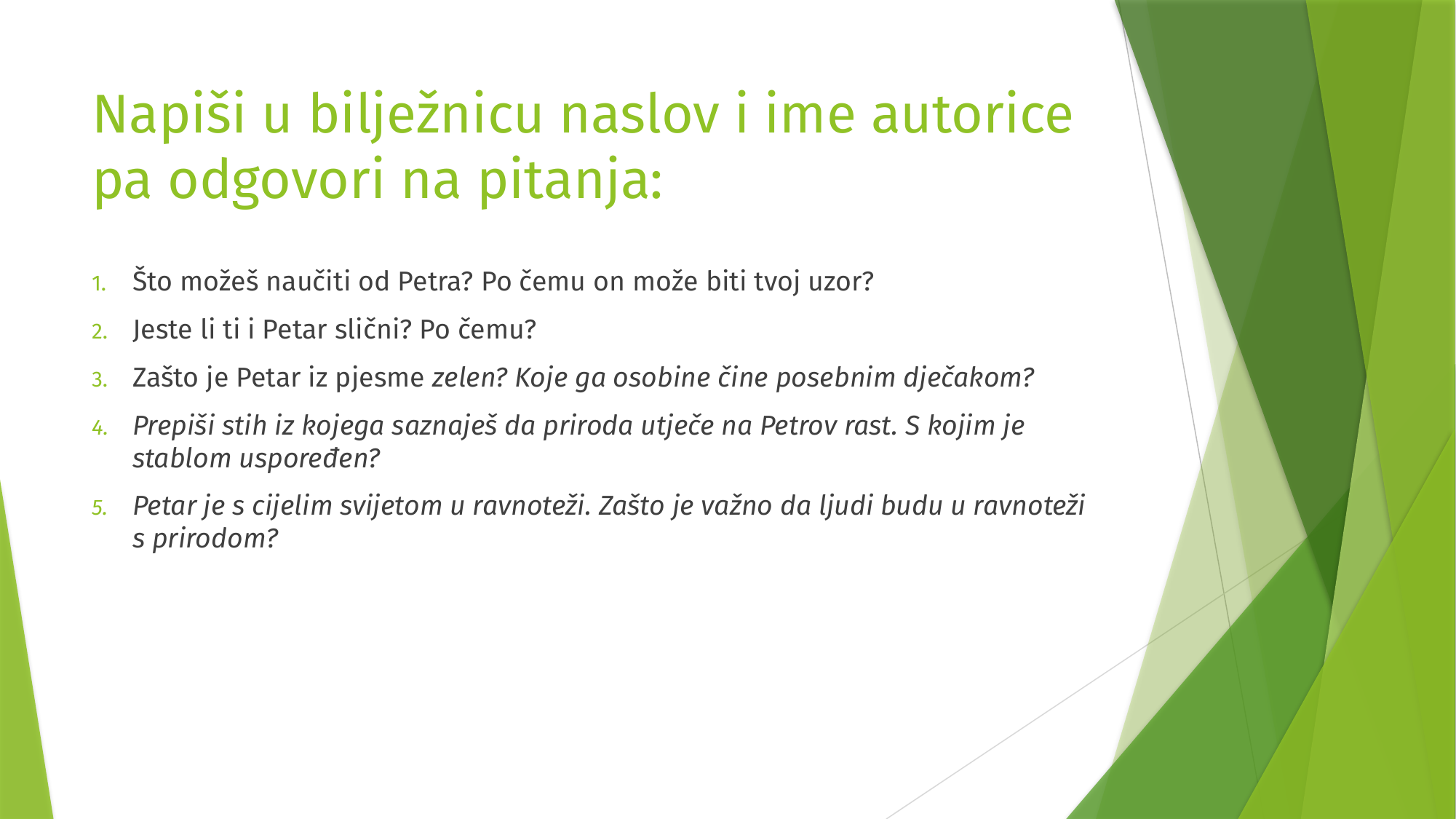

# Napiši u bilježnicu naslov i ime autorice pa odgovori na pitanja:
Što možeš naučiti od Petra? Po čemu on može biti tvoj uzor?
Jeste li ti i Petar slični? Po čemu?
Zašto je Petar iz pjesme zelen? Koje ga osobine čine posebnim dječakom?
Prepiši stih iz kojega saznaješ da priroda utječe na Petrov rast. S kojim je stablom uspoređen?
Petar je s cijelim svijetom u ravnoteži. Zašto je važno da ljudi budu u ravnoteži s prirodom?